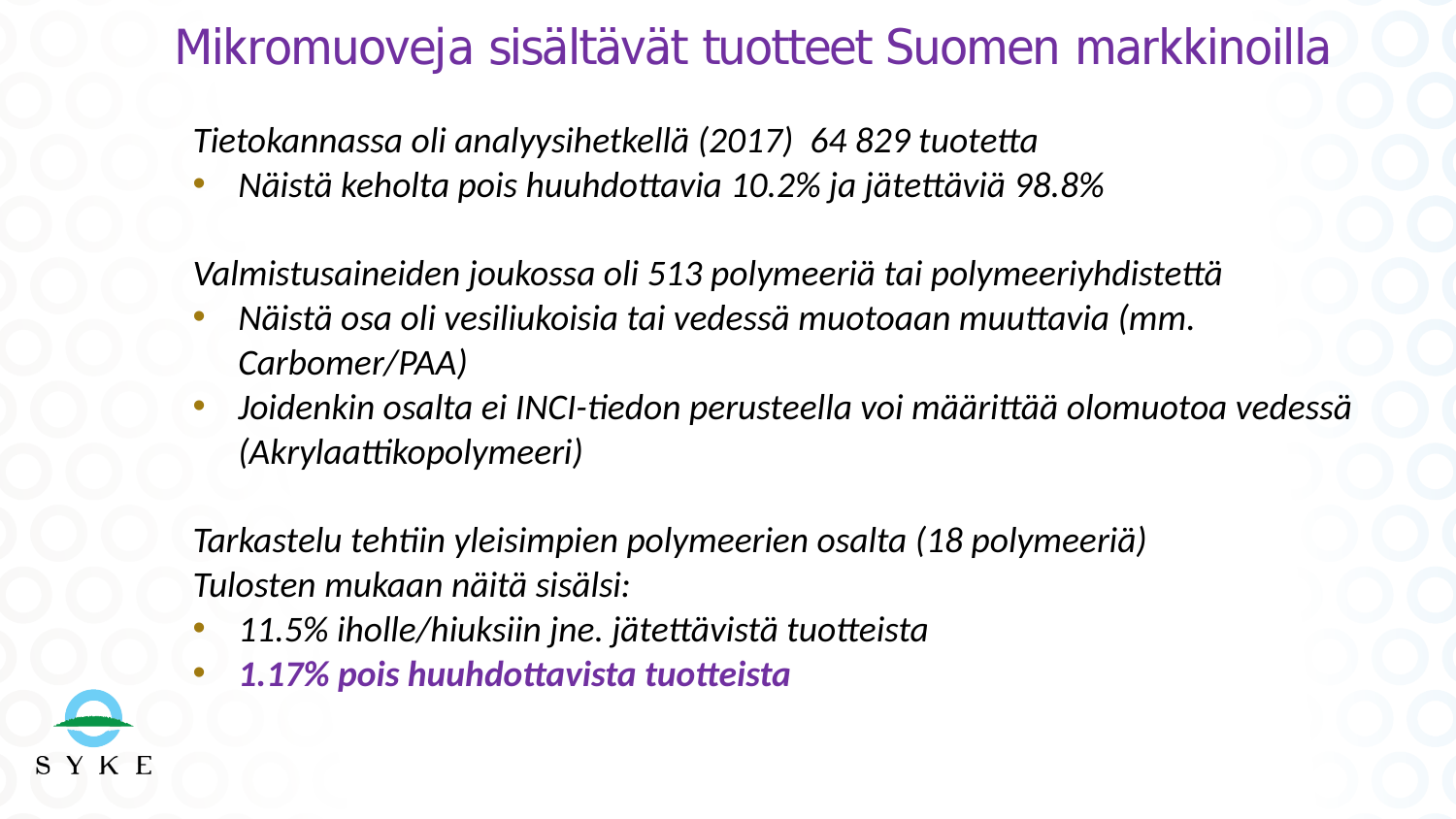

# Mikromuoveja sisältävät tuotteet Suomen markkinoilla
Tietokannassa oli analyysihetkellä (2017)  64 829 tuotetta
Näistä keholta pois huuhdottavia 10.2% ja jätettäviä 98.8%

Valmistusaineiden joukossa oli 513 polymeeriä tai polymeeriyhdistettä
Näistä osa oli vesiliukoisia tai vedessä muotoaan muuttavia (mm. Carbomer/PAA)
Joidenkin osalta ei INCI-tiedon perusteella voi määrittää olomuotoa vedessä (Akrylaattikopolymeeri)

Tarkastelu tehtiin yleisimpien polymeerien osalta (18 polymeeriä)
Tulosten mukaan näitä sisälsi:
11.5% iholle/hiuksiin jne. jätettävistä tuotteista
1.17% pois huuhdottavista tuotteista